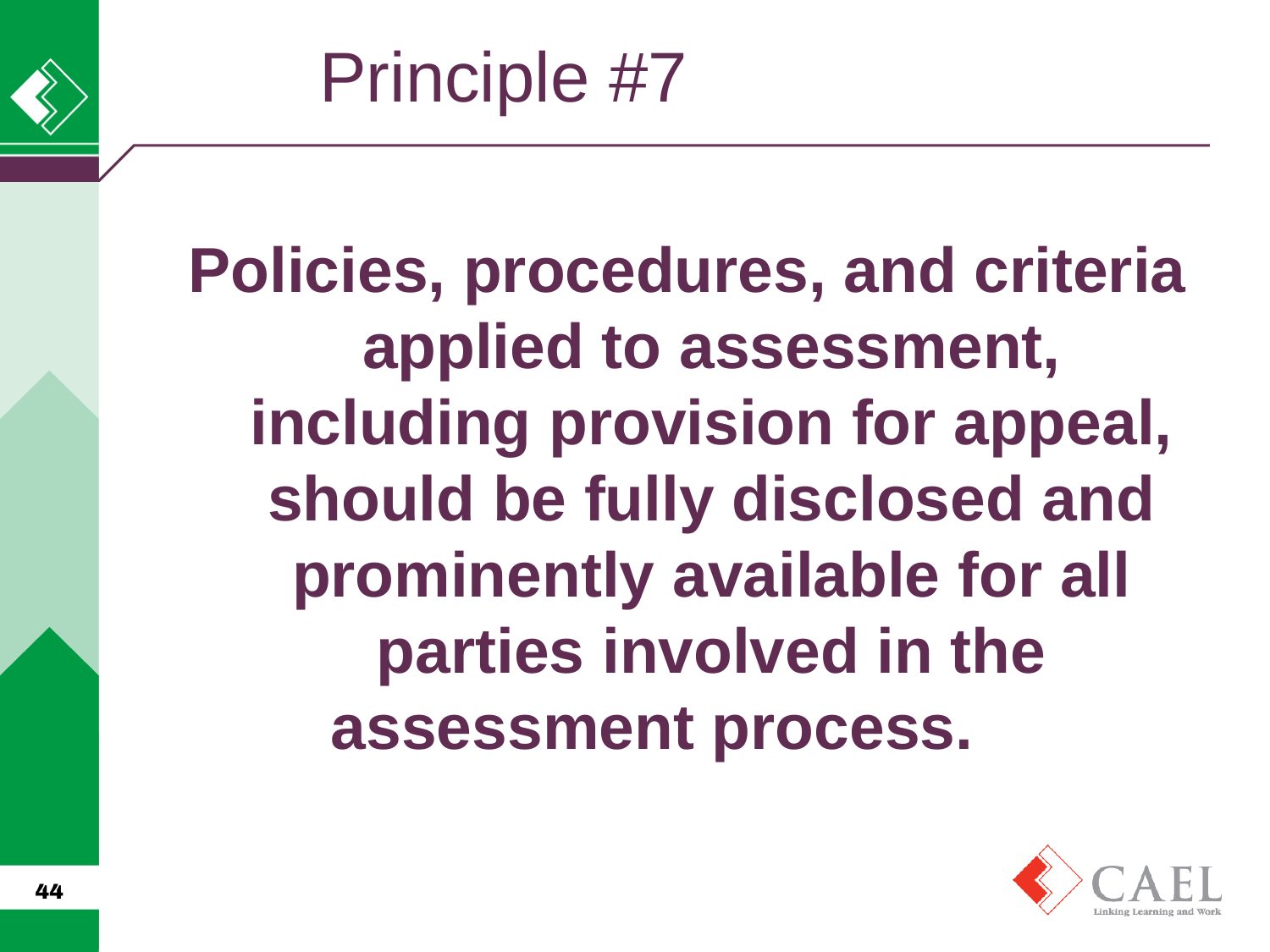

Principle #7
Policies, procedures, and criteria applied to assessment, including provision for appeal, should be fully disclosed and prominently available for all parties involved in the assessment process.
44